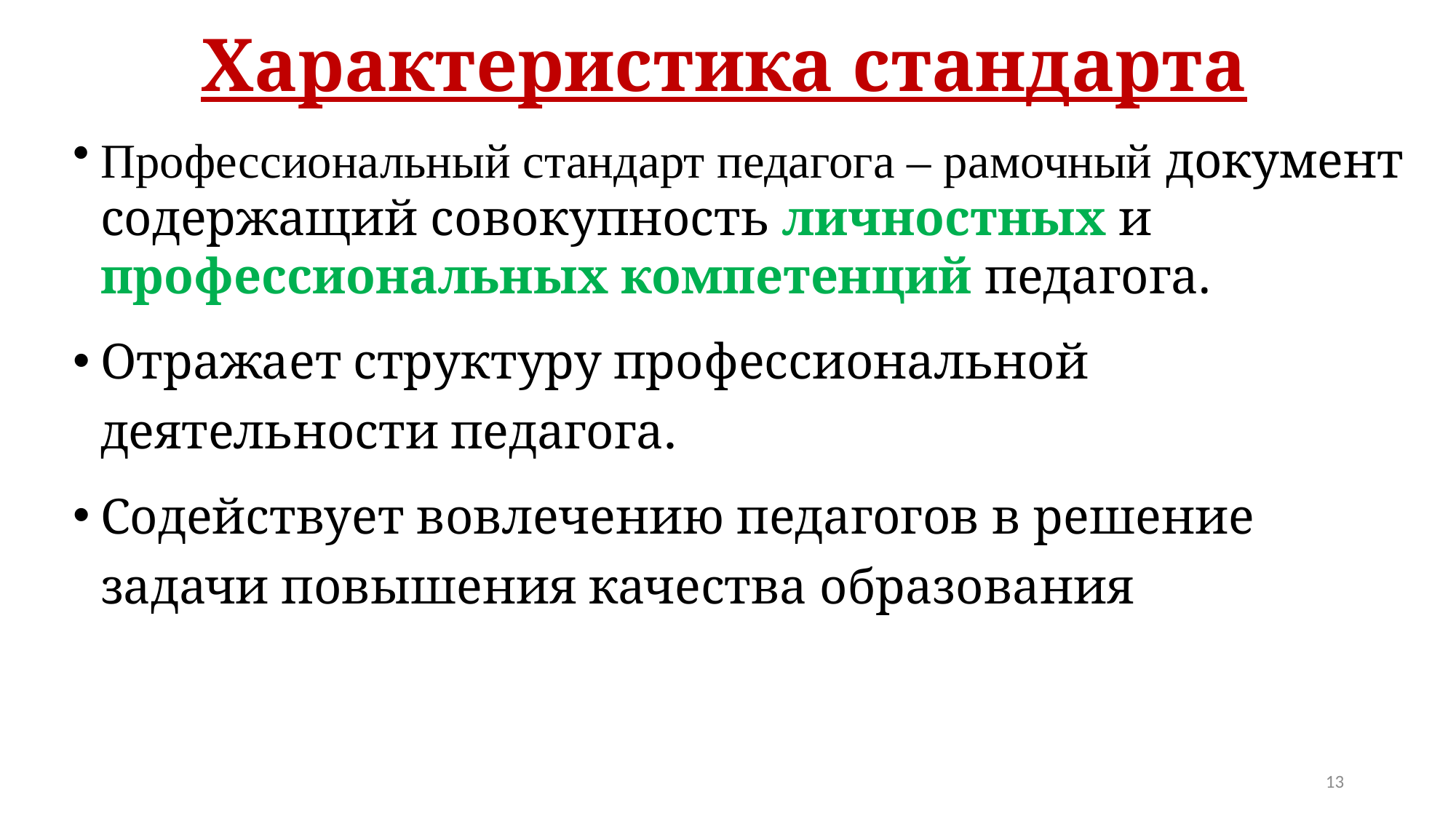

# Характеристика стандарта
Профессиональный стандарт педагога – рамочный документ содержащий совокупность личностных и профессиональных компетенций педагога.
Отражает структуру профессиональной деятельности педагога.
Содействует вовлечению педагогов в решение задачи повышения качества образования

13